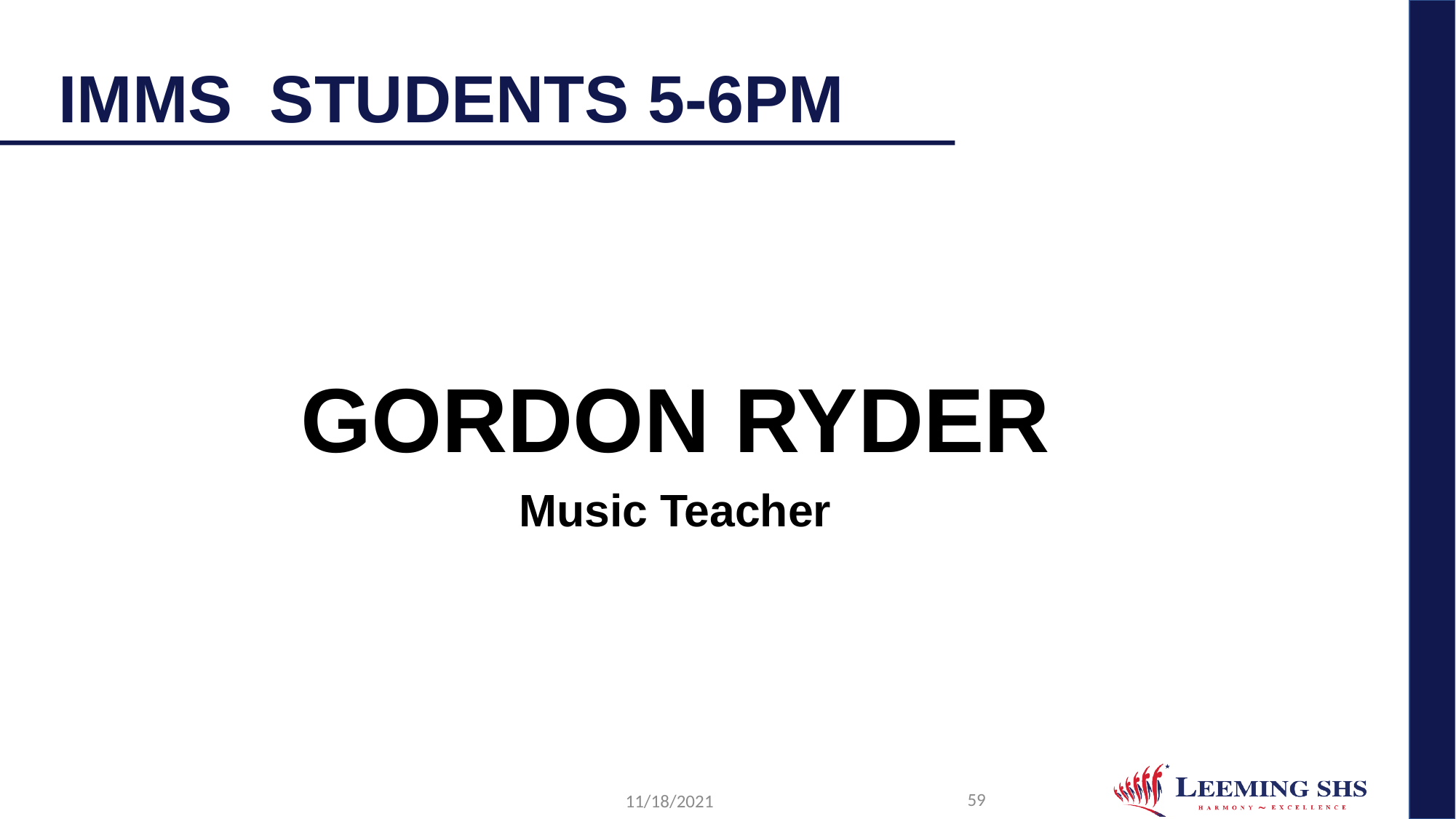

# IMMS  STUDENTS 5-6PM

GORDON RYDER
Music Teacher

11/18/2021
59